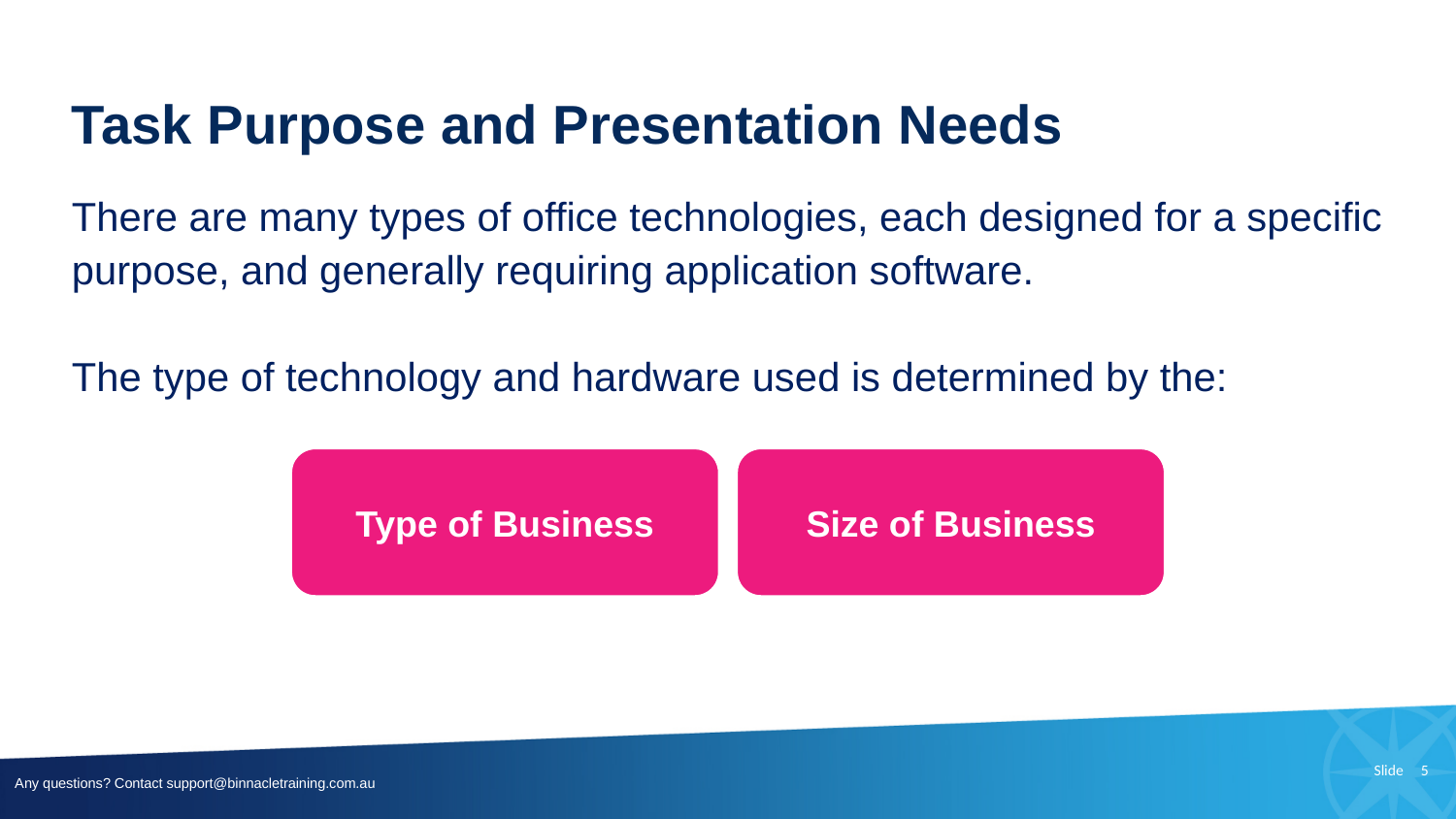

# Task Purpose and Presentation Needs
There are many types of office technologies, each designed for a specific purpose, and generally requiring application software.

The type of technology and hardware used is determined by the:

Type of Business
Size of Business